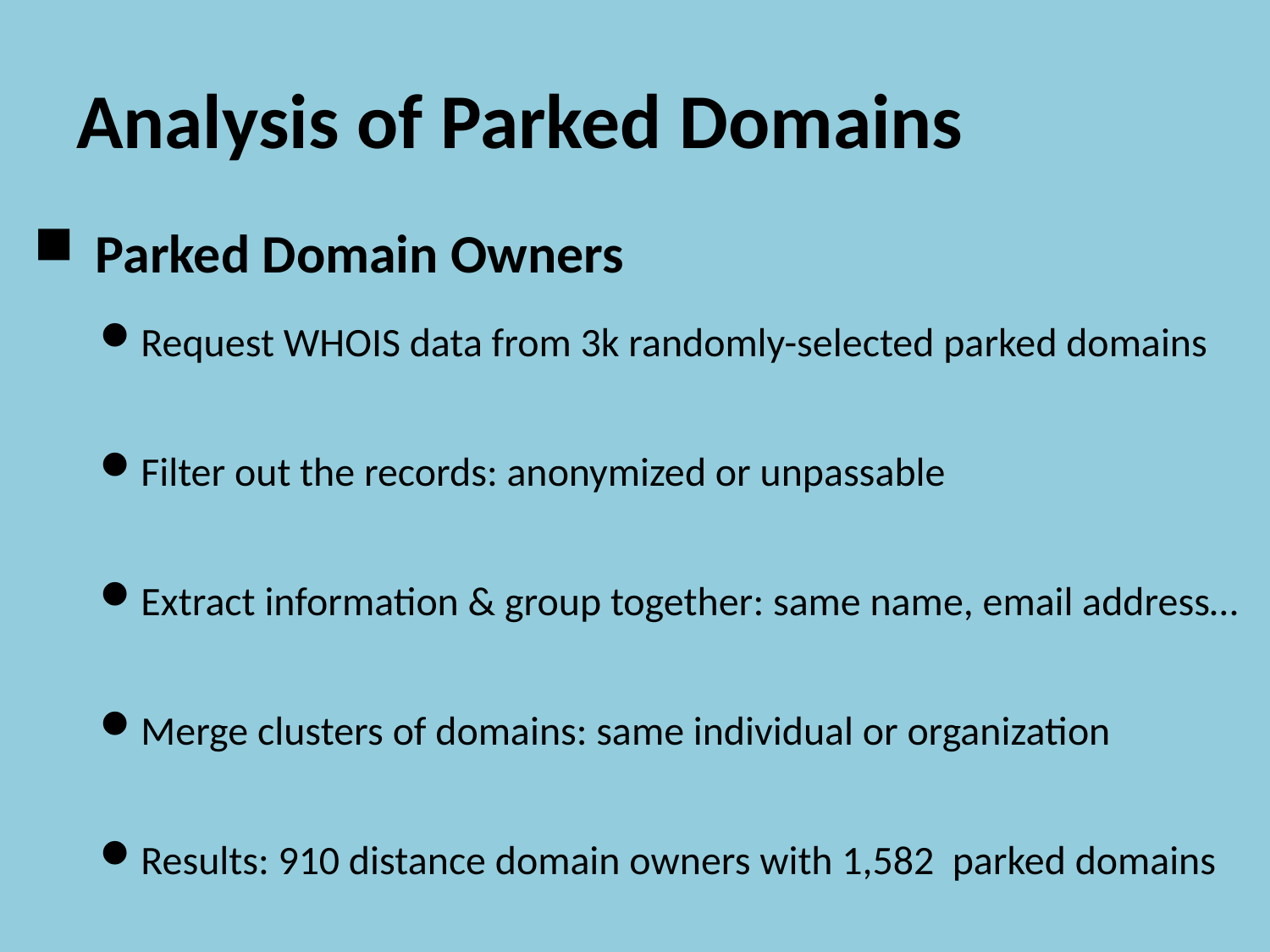

# Analysis of Parked Domains
 Parked Domain Owners
Request WHOIS data from 3k randomly-selected parked domains

Filter out the records: anonymized or unpassable

Extract information & group together: same name, email address…

Merge clusters of domains: same individual or organization

Results: 910 distance domain owners with 1,582  parked domains